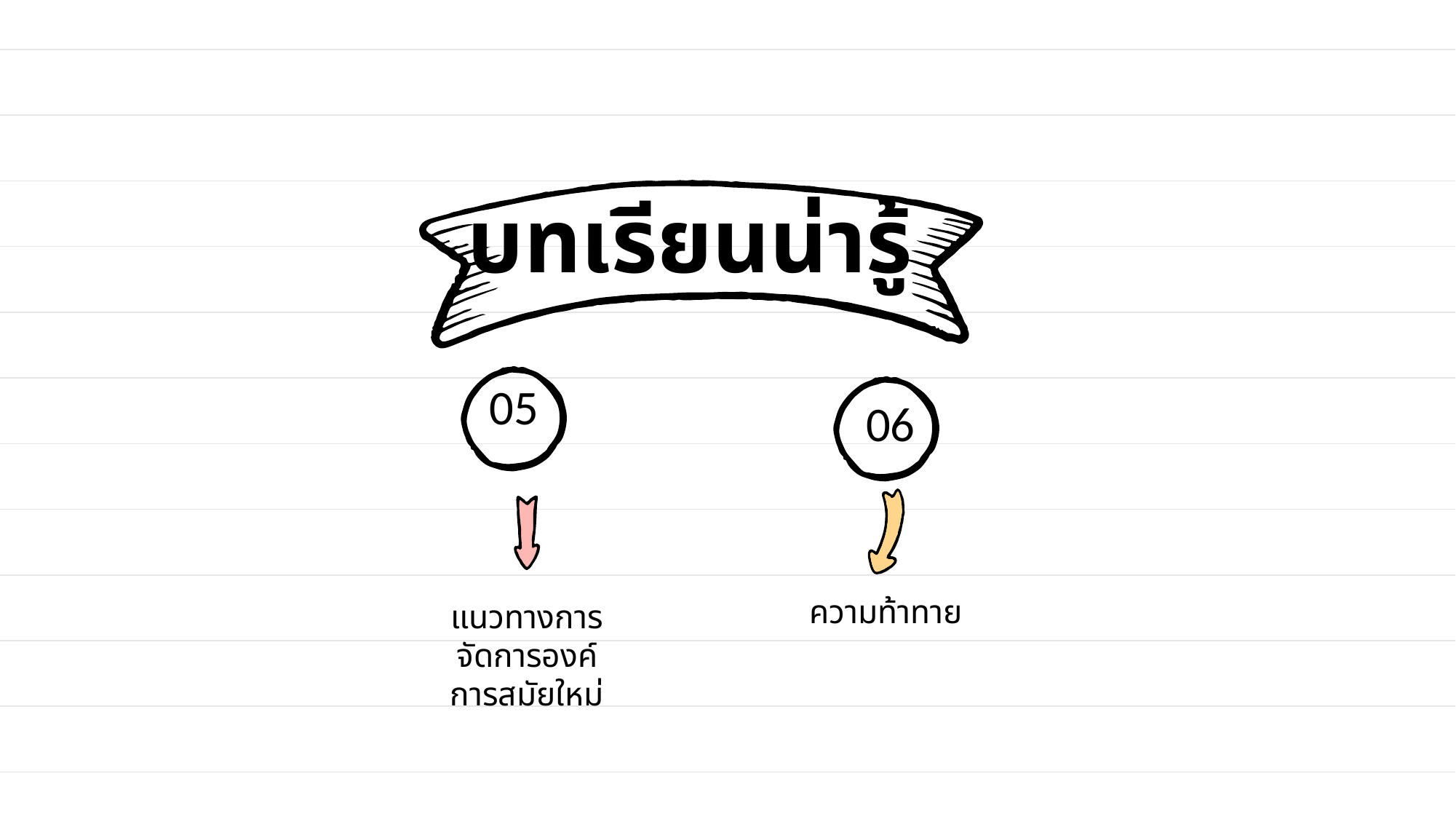

บทเรียนน่ารู้
05

06

ความท้าทาย
แนวทางการจัดการองค์
การสมัยใหม่